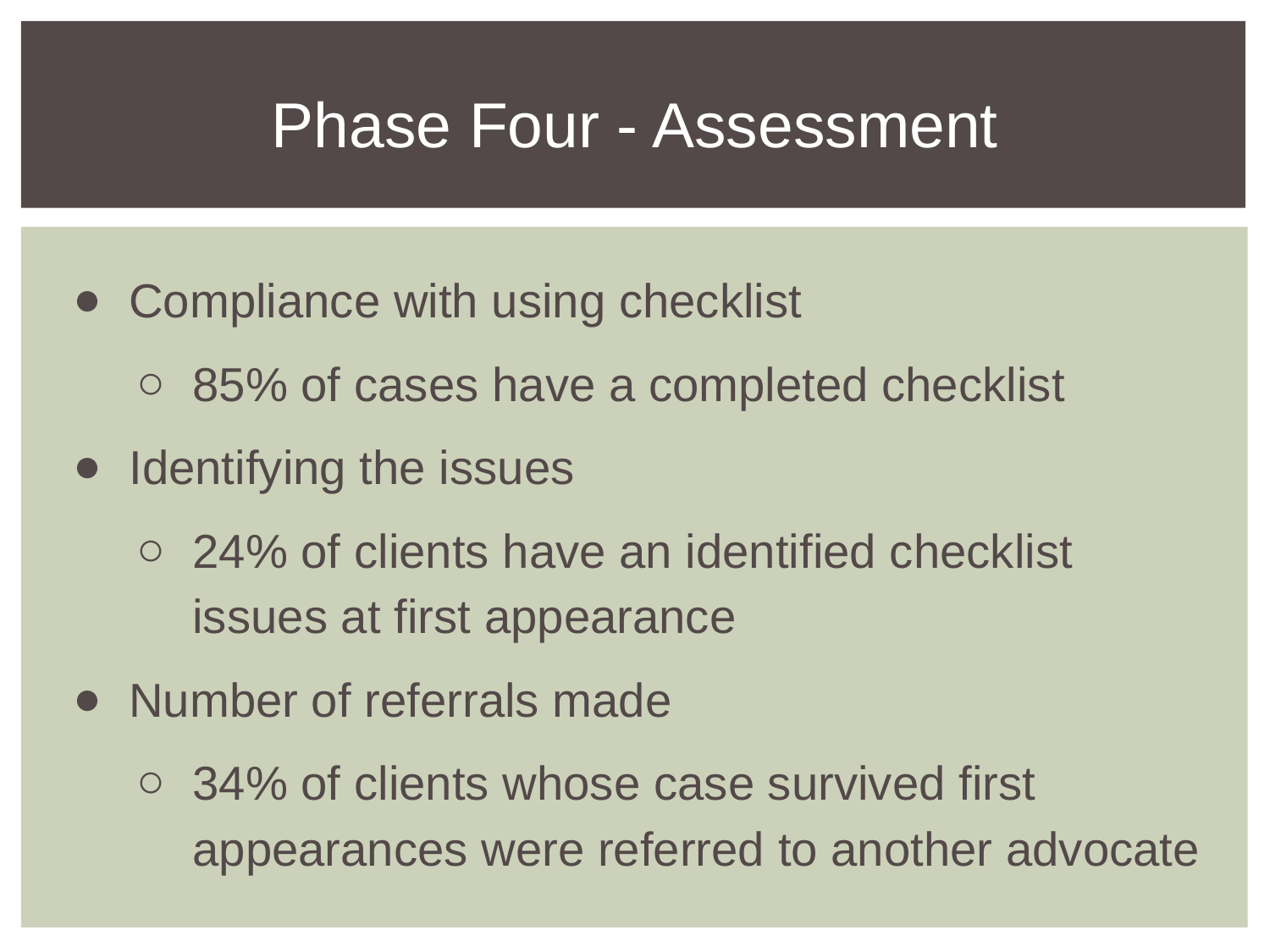

# Phase Four - Assessment
Compliance with using checklist
85% of cases have a completed checklist
Identifying the issues
24% of clients have an identified checklist issues at first appearance
Number of referrals made
34% of clients whose case survived first appearances were referred to another advocate